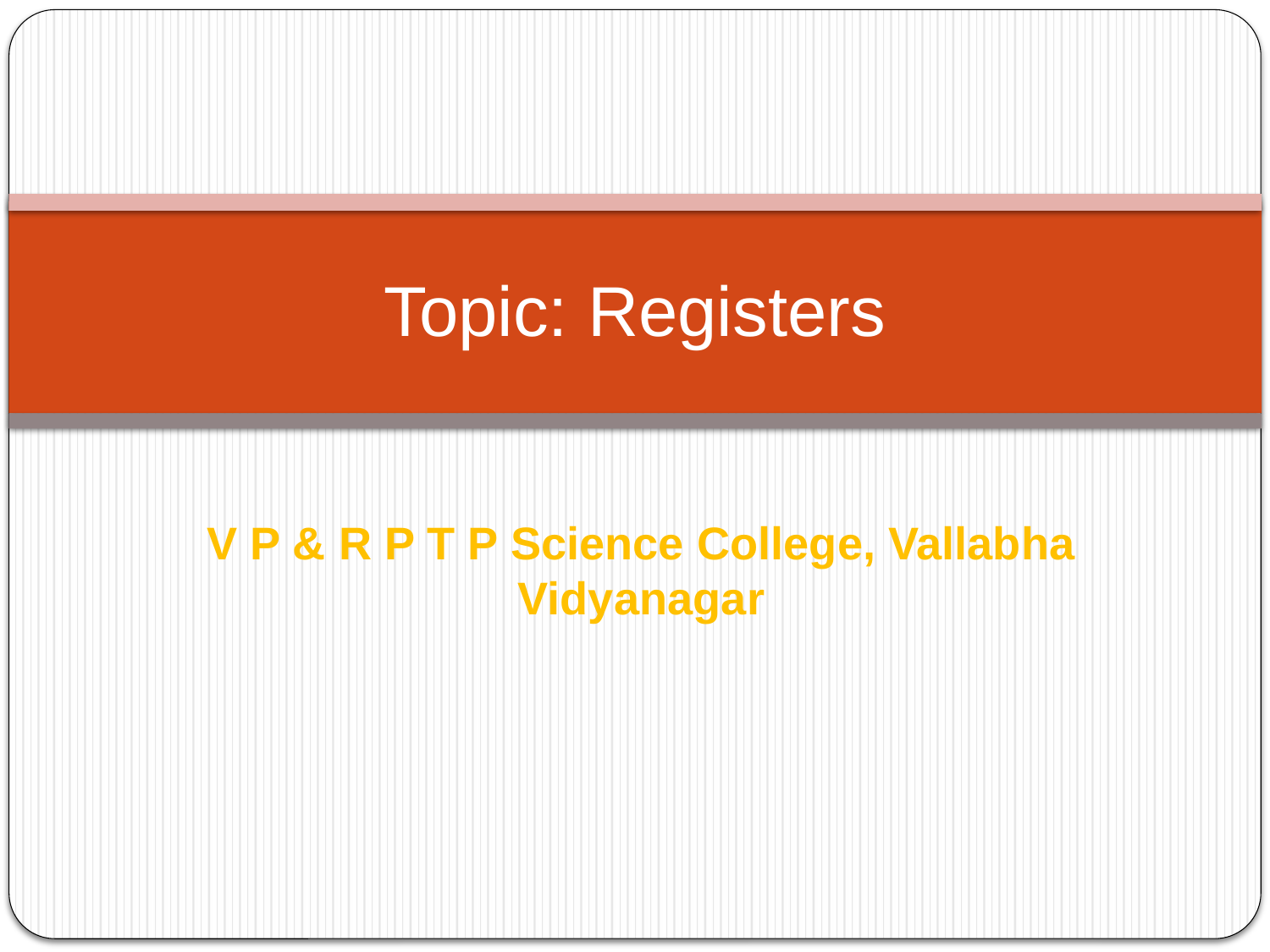

# Topic: Registers
V P & R P T P Science College, Vallabha Vidyanagar